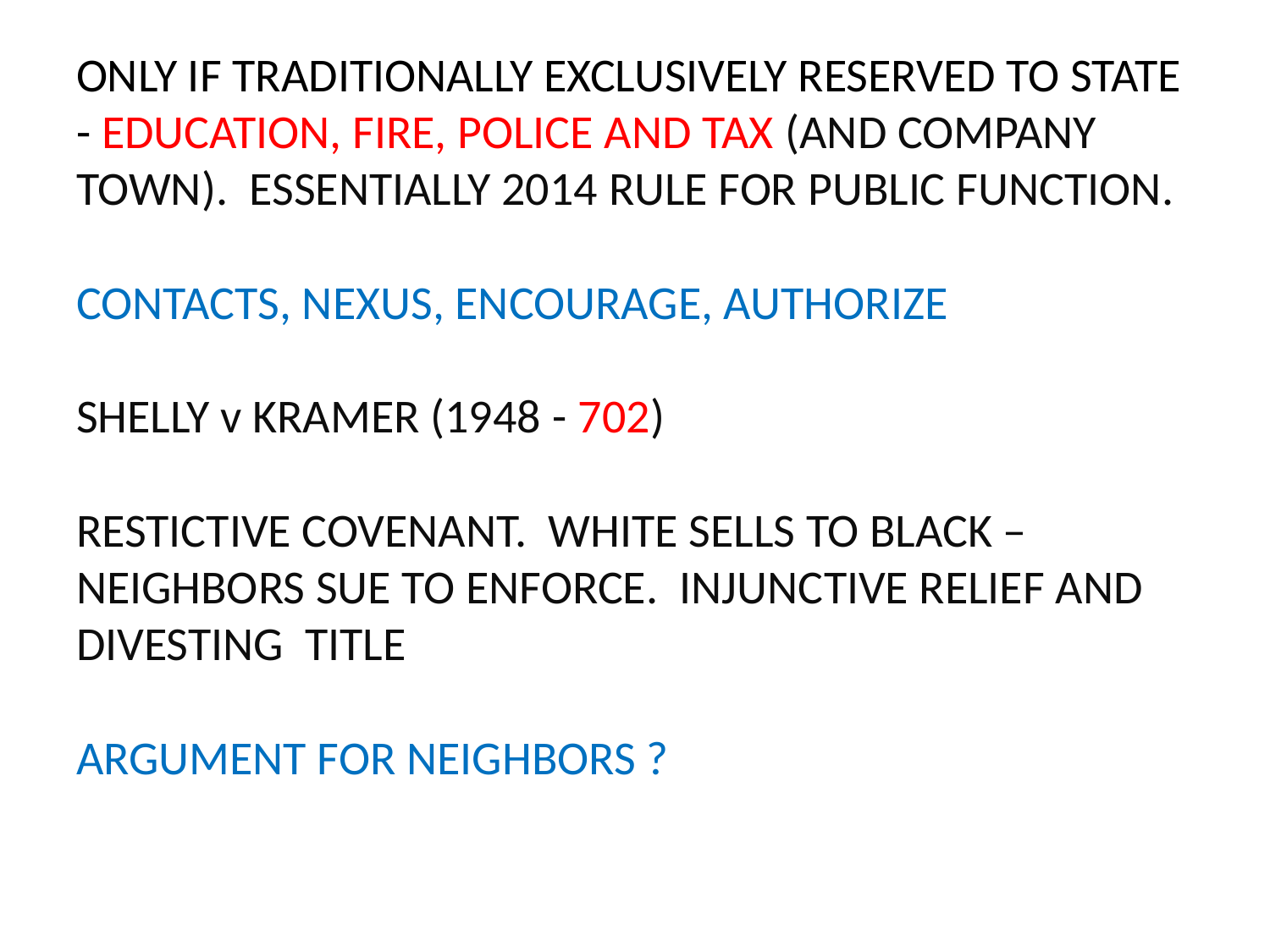

# ONLY IF TRADITIONALLY EXCLUSIVELY RESERVED TO STATE - EDUCATION, FIRE, POLICE AND TAX (AND COMPANY TOWN).  ESSENTIALLY 2014 RULE FOR PUBLIC FUNCTION. CONTACTS, NEXUS, ENCOURAGE, AUTHORIZE SHELLY v KRAMER (1948 - 702) RESTICTIVE COVENANT.  WHITE SELLS TO BLACK – NEIGHBORS SUE TO ENFORCE.  INJUNCTIVE RELIEF AND DIVESTING  TITLE ARGUMENT FOR NEIGHBORS ?